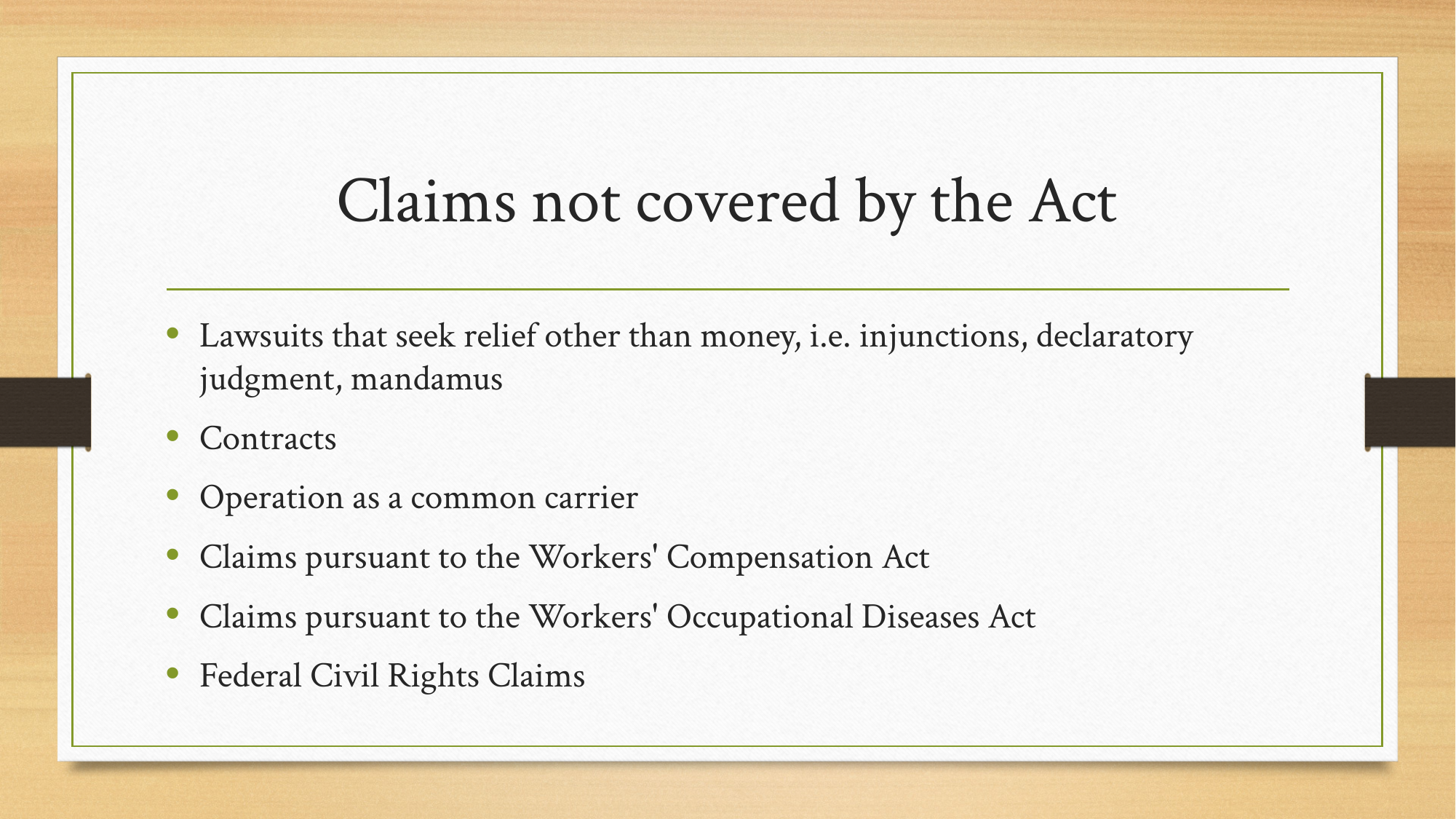

# Claims not covered by the Act
Lawsuits that seek relief other than money, i.e. injunctions, declaratory judgment, mandamus
Contracts
Operation as a common carrier
Claims pursuant to the Workers' Compensation Act
Claims pursuant to the Workers' Occupational Diseases Act
Federal Civil Rights Claims